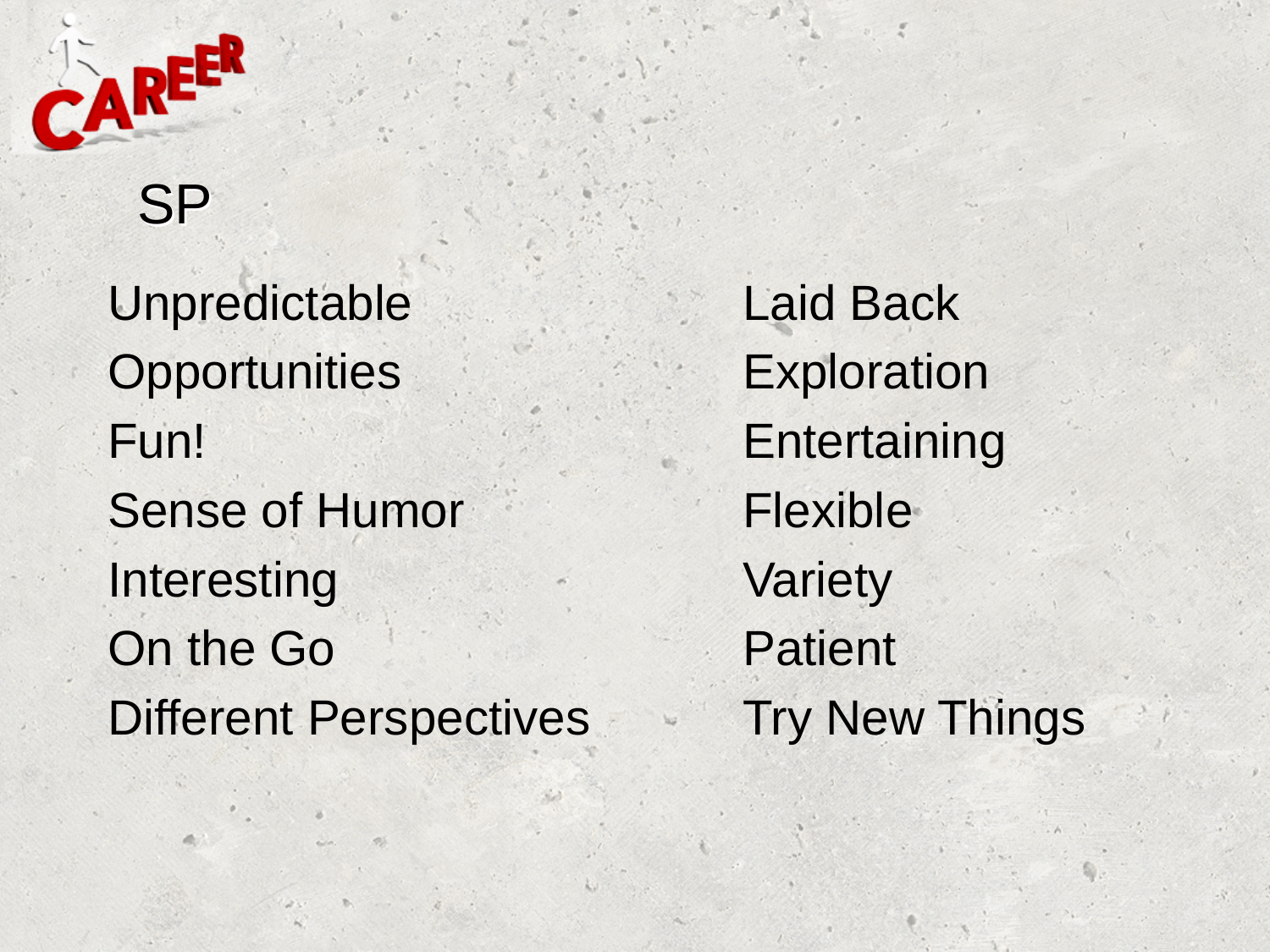

# SP
Unpredictable			Laid Back
Opportunities			Exploration
Fun!					Entertaining
Sense of Humor			Flexible
Interesting				Variety
On the Go 				Patient
Different Perspectives  	Try New Things